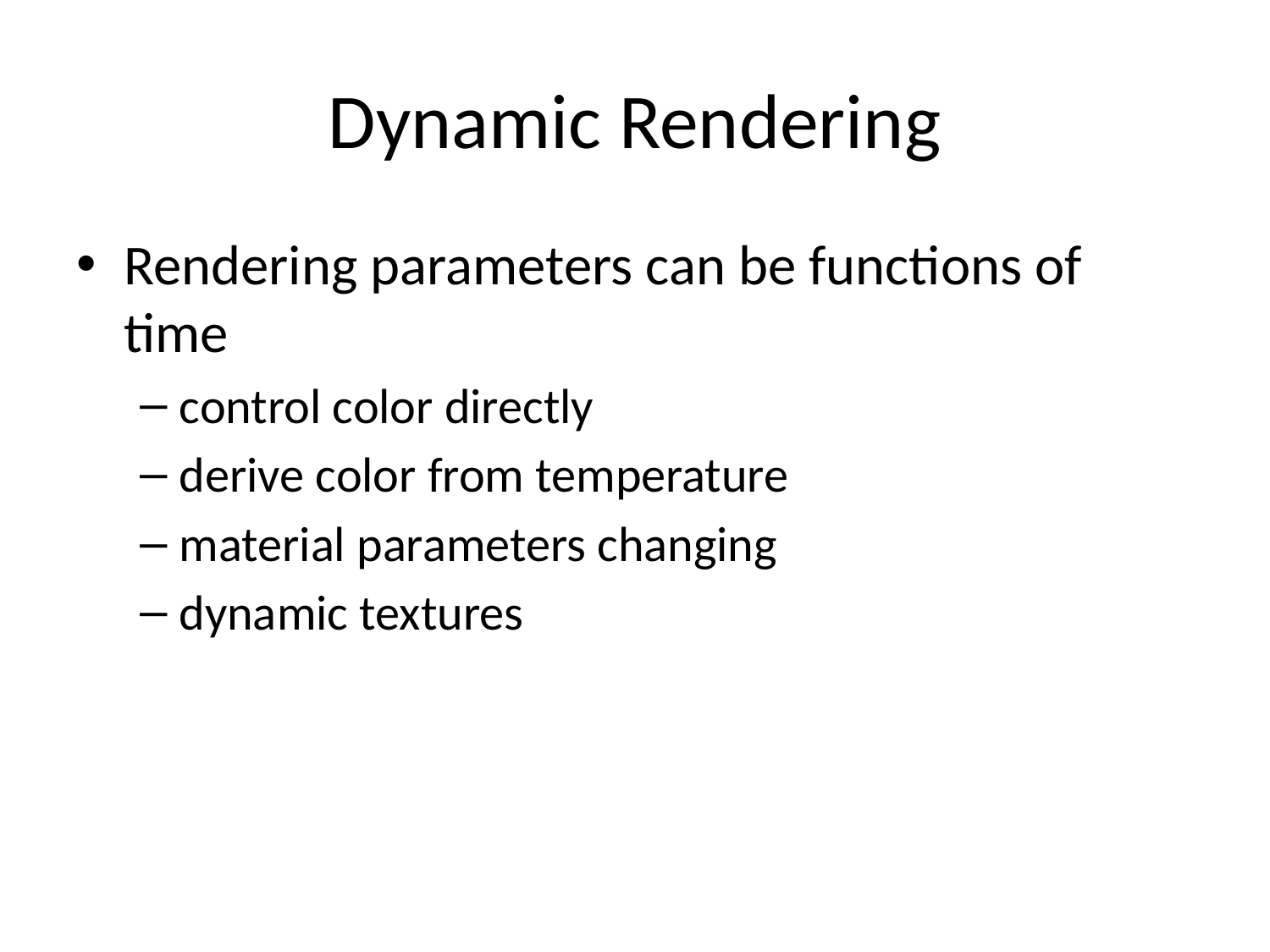

# Dynamic Rendering
Rendering parameters can be functions of time
control color directly
derive color from temperature
material parameters changing
dynamic textures